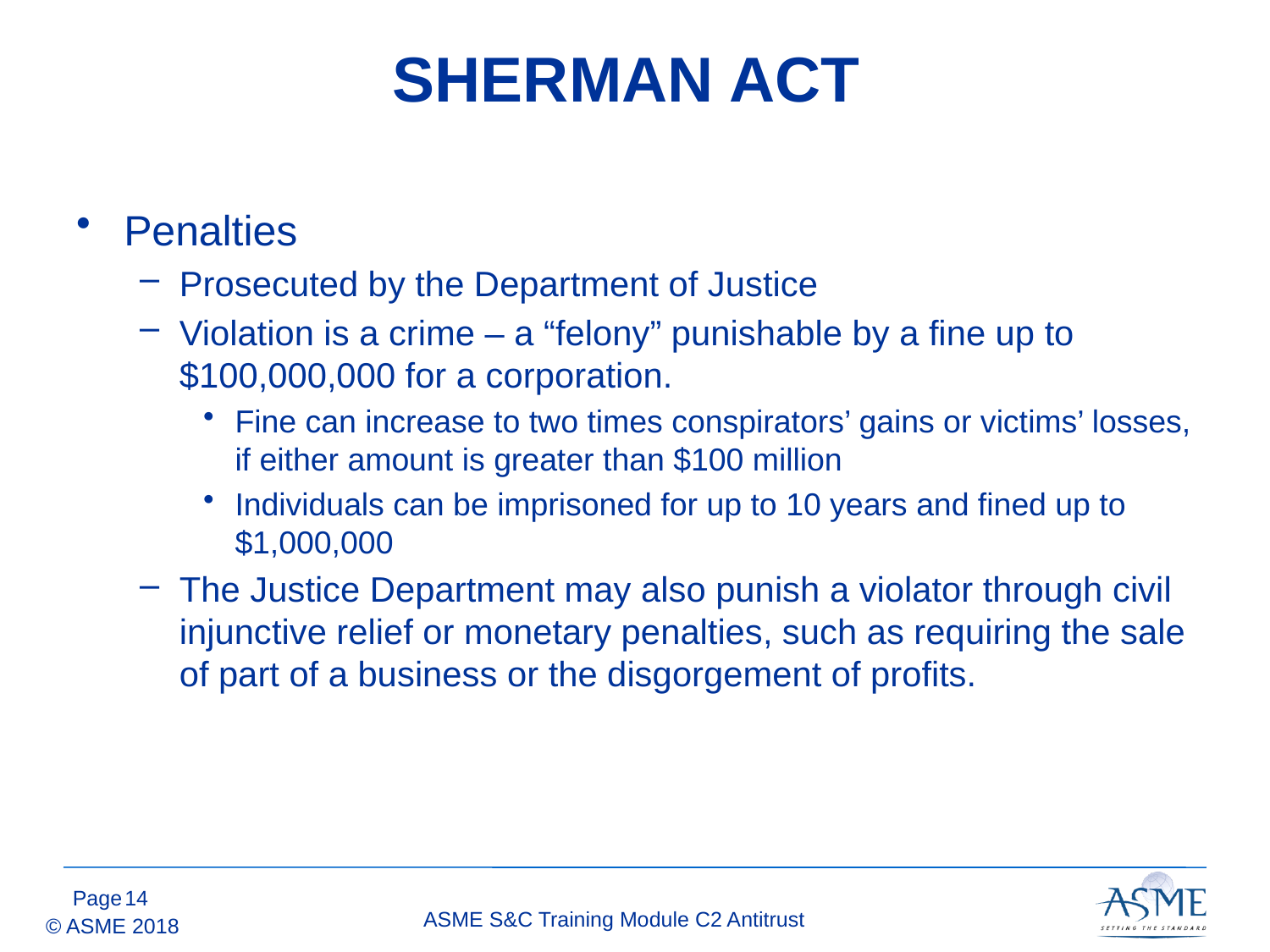

# SHERMAN ACT
Penalties
Prosecuted by the Department of Justice
Violation is a crime – a “felony” punishable by a fine up to $100,000,000 for a corporation.
Fine can increase to two times conspirators’ gains or victims’ losses, if either amount is greater than $100 million
Individuals can be imprisoned for up to 10 years and fined up to $1,000,000
The Justice Department may also punish a violator through civil injunctive relief or monetary penalties, such as requiring the sale of part of a business or the disgorgement of profits.
14
ASME S&C Training Module C2 Antitrust